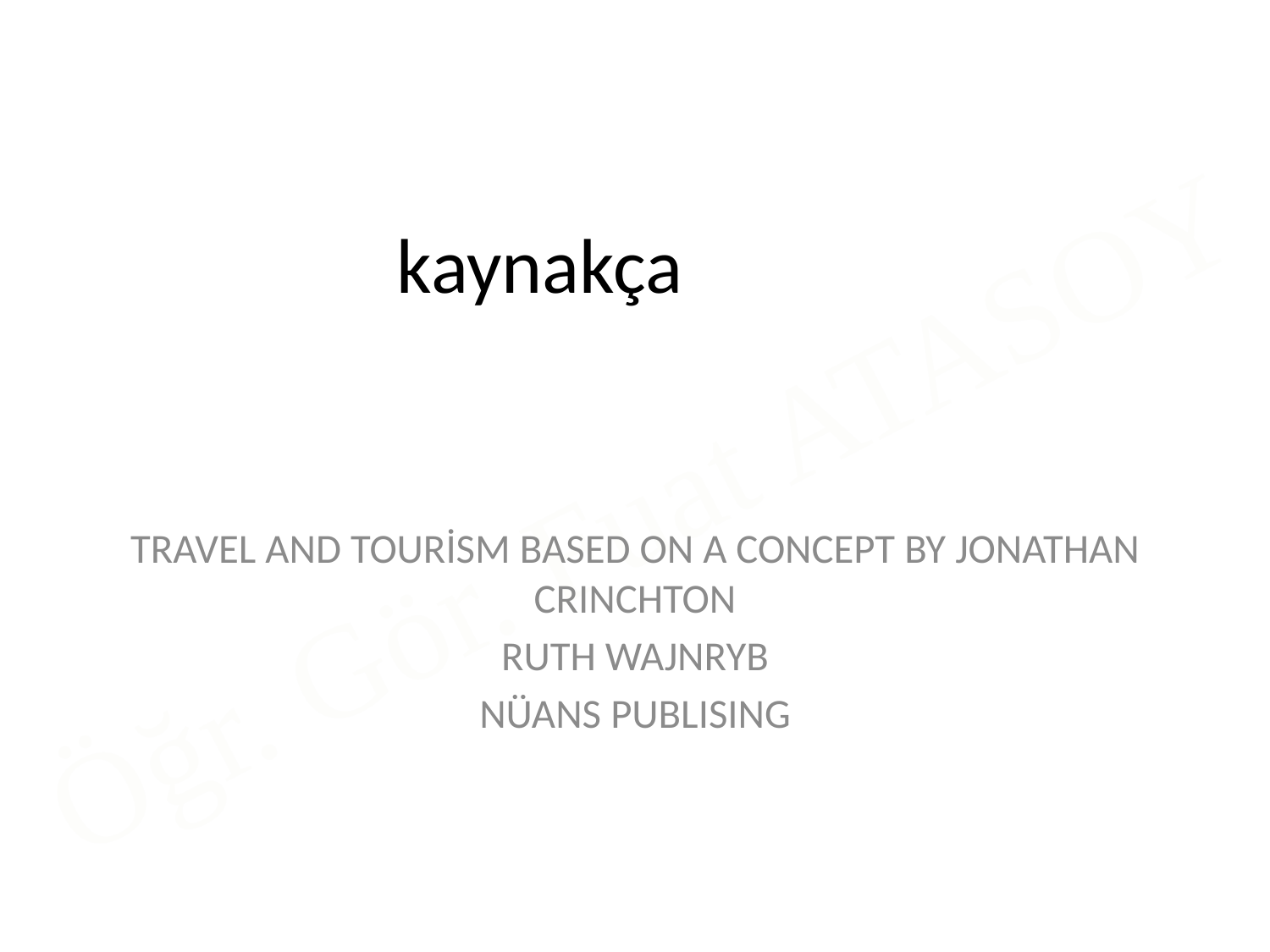

kaynakça
TRAVEL AND TOURİSM BASED ON A CONCEPT BY JONATHAN CRINCHTON
RUTH WAJNRYB
NÜANS PUBLISING